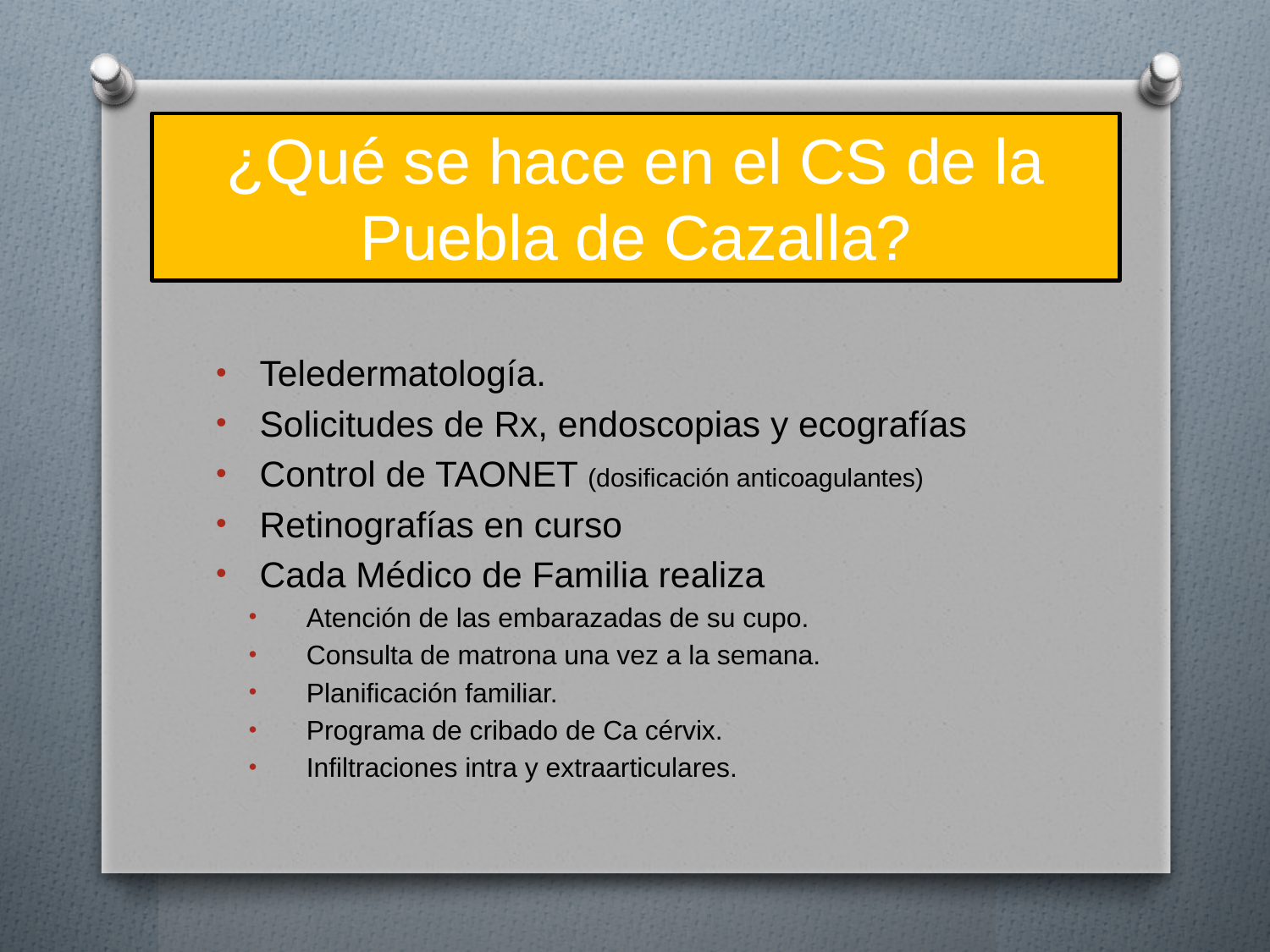

# ¿Qué se hace en el CS de la Puebla de Cazalla?

Teledermatología.
Solicitudes de Rx, endoscopias y ecografías
Control de TAONET (dosificación anticoagulantes)
Retinografías en curso
Cada Médico de Familia realiza
Atención de las embarazadas de su cupo.
Consulta de matrona una vez a la semana.
Planificación familiar.
Programa de cribado de Ca cérvix.
Infiltraciones intra y extraarticulares.